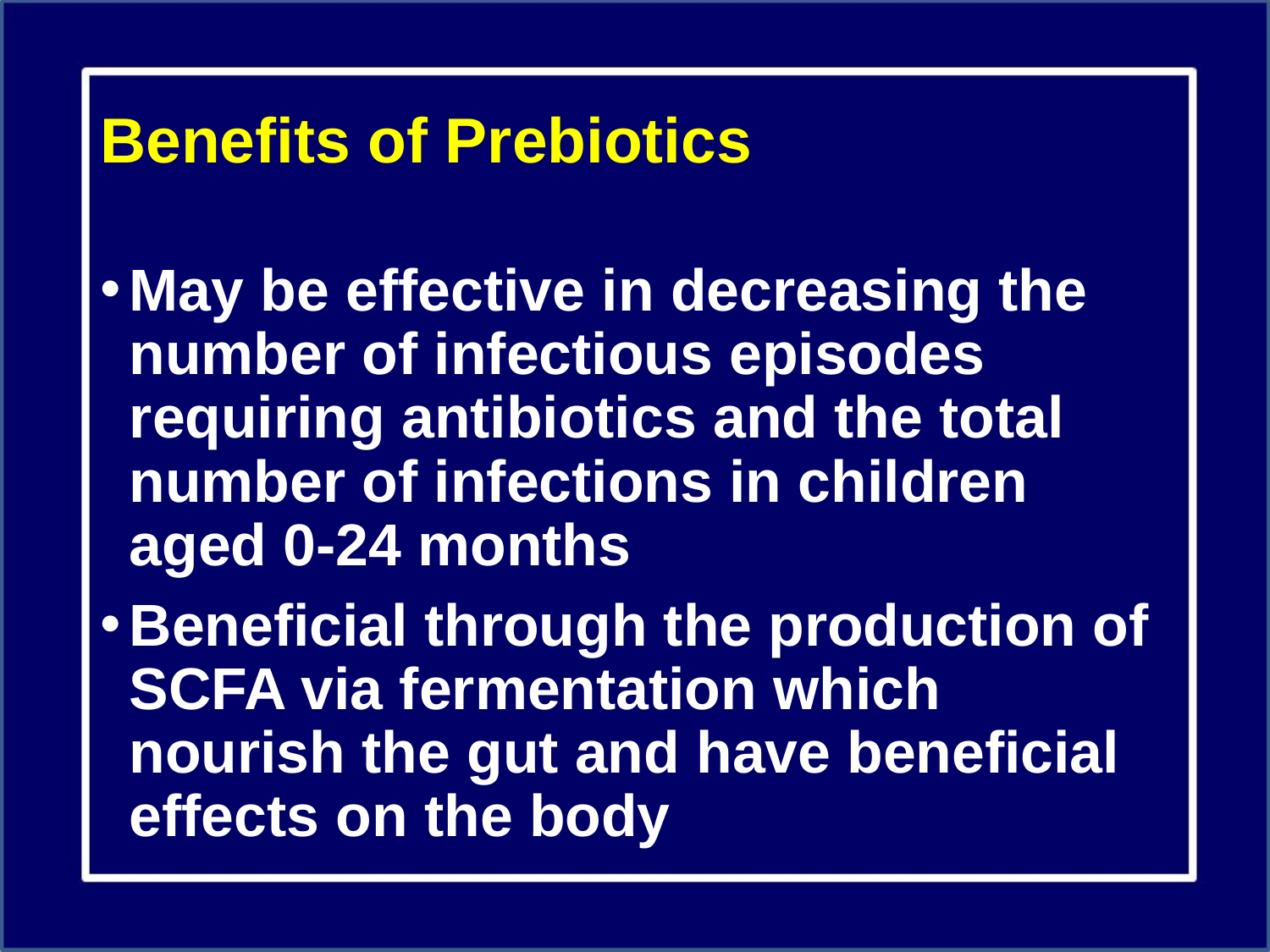

# Benefits of Prebiotics
May be effective in decreasing the number of infectious episodes requiring antibiotics and the total number of infections in children aged 0-24 months
Beneficial through the production of SCFA via fermentation which nourish the gut and have beneficial effects on the body